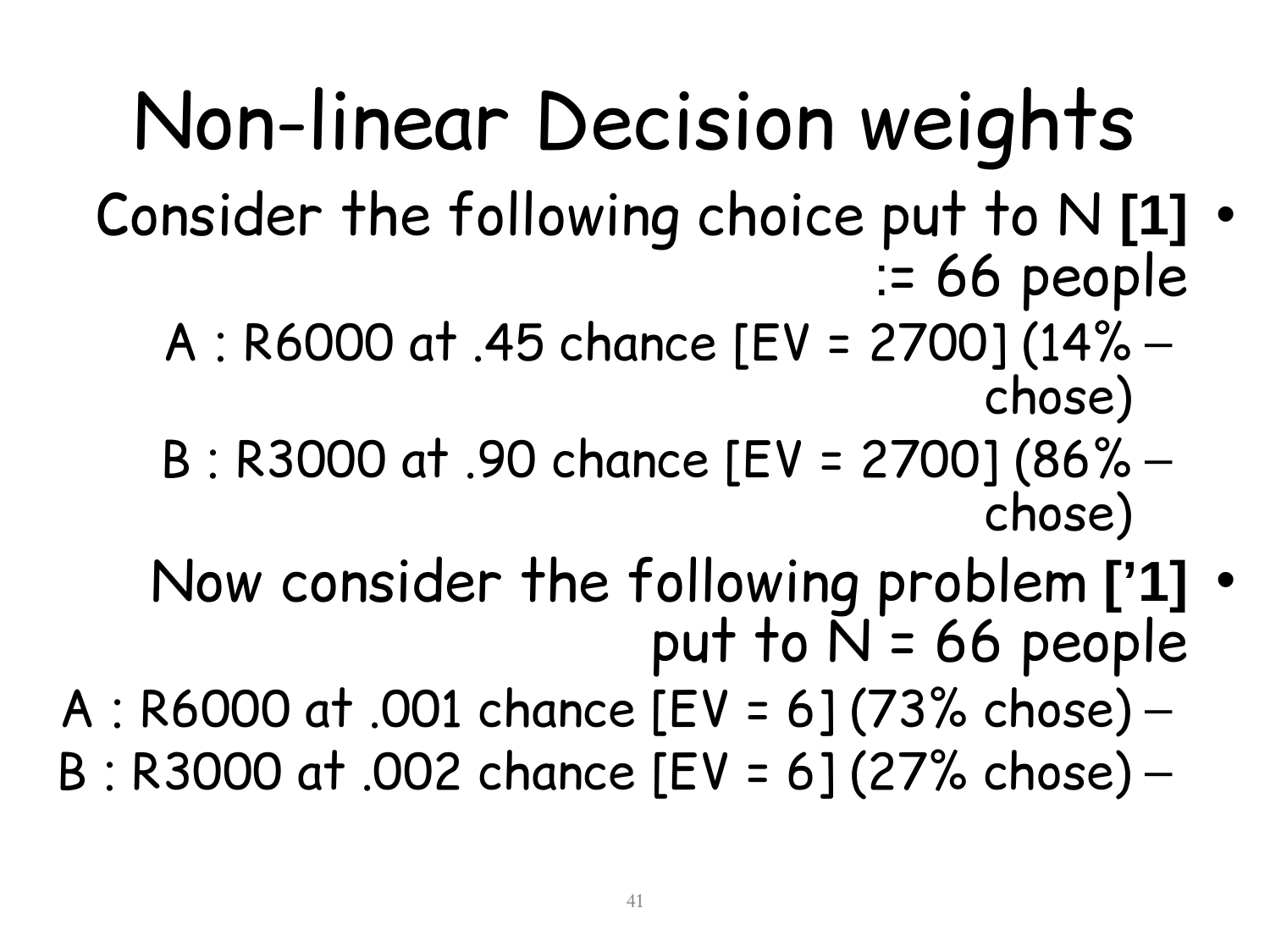

# Non-linear Decision weights
[1] Consider the following choice put to N = 66 people:
A : R6000 at .45 chance [EV = 2700] (14% chose)
B : R3000 at .90 chance [EV = 2700] (86% chose)
[1’] Now consider the following problem put to N = 66 people
A : R6000 at .001 chance [EV = 6] (73% chose)
B : R3000 at .002 chance [EV = 6] (27% chose)
41